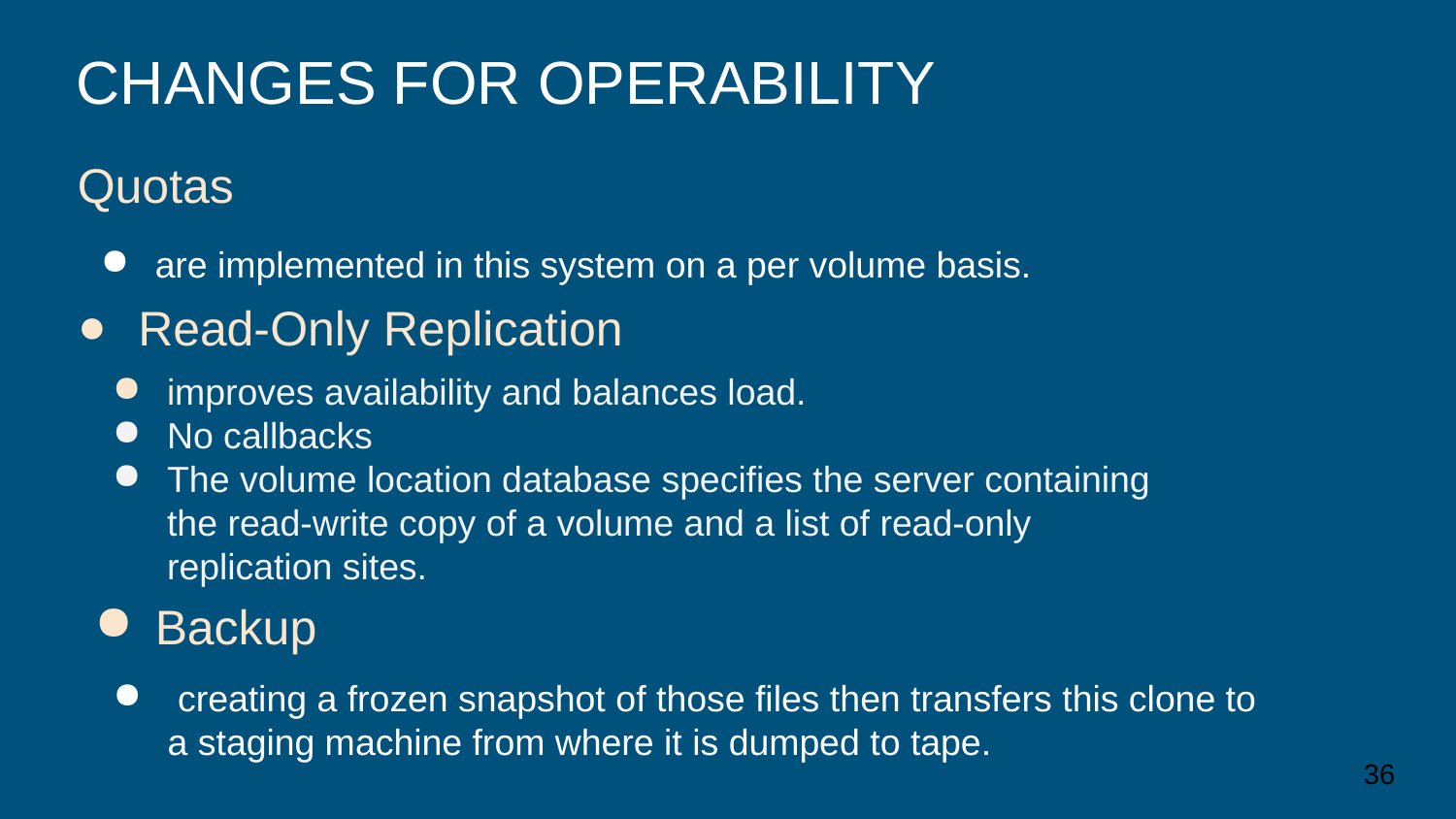

CHANGES FOR OPERABILITY

Quotas

are implemented in this system on a per volume basis.
Read-Only Replication
improves availability and balances load.
No callbacks
The volume location database specifies the server containing the read-write copy of a volume and a list of read-only replication sites.

Backup
 creating a frozen snapshot of those files then transfers this clone to a staging machine from where it is dumped to tape.
36